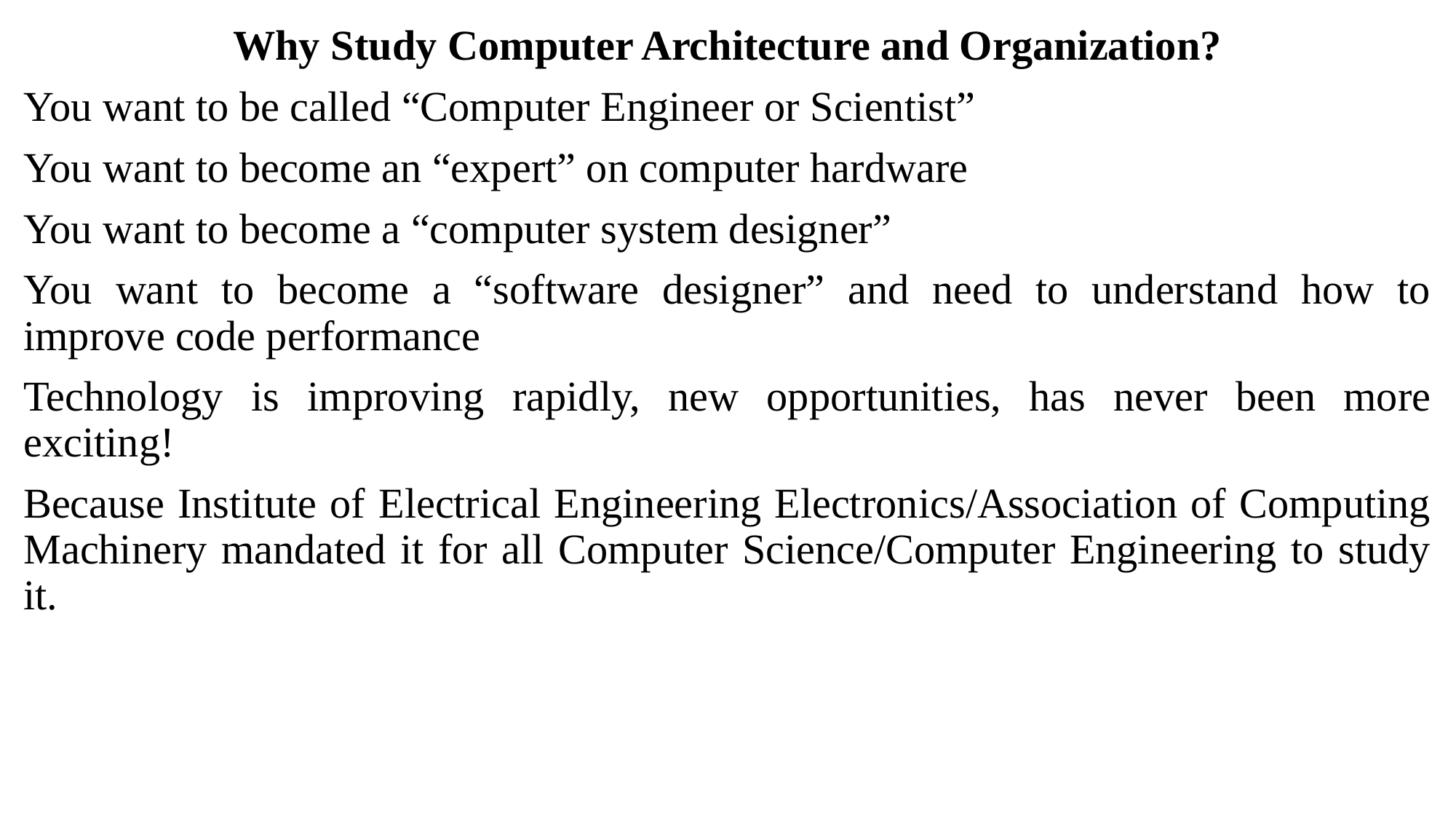

Why Study Computer Architecture and Organization?
You want to be called “Computer Engineer or Scientist”
You want to become an “expert” on computer hardware
You want to become a “computer system designer”
You want to become a “software designer” and need to understand how to improve code performance
Technology is improving rapidly, new opportunities, has never been more exciting!
Because Institute of Electrical Engineering Electronics/Association of Computing Machinery mandated it for all Computer Science/Computer Engineering to study it.